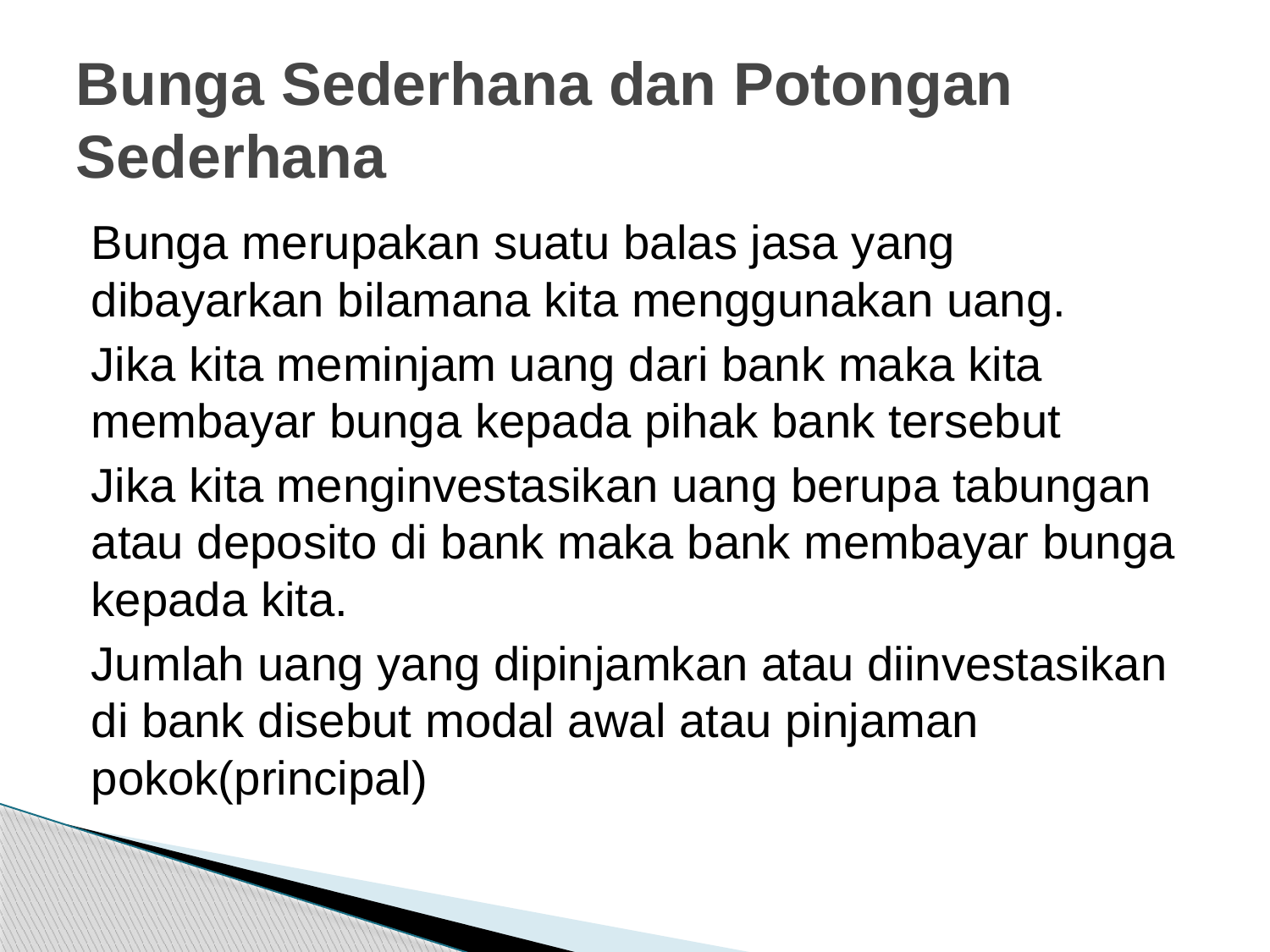

# Bunga Sederhana dan Potongan Sederhana
Bunga merupakan suatu balas jasa yang dibayarkan bilamana kita menggunakan uang.
Jika kita meminjam uang dari bank maka kita membayar bunga kepada pihak bank tersebut
Jika kita menginvestasikan uang berupa tabungan atau deposito di bank maka bank membayar bunga kepada kita.
Jumlah uang yang dipinjamkan atau diinvestasikan di bank disebut modal awal atau pinjaman pokok(principal)